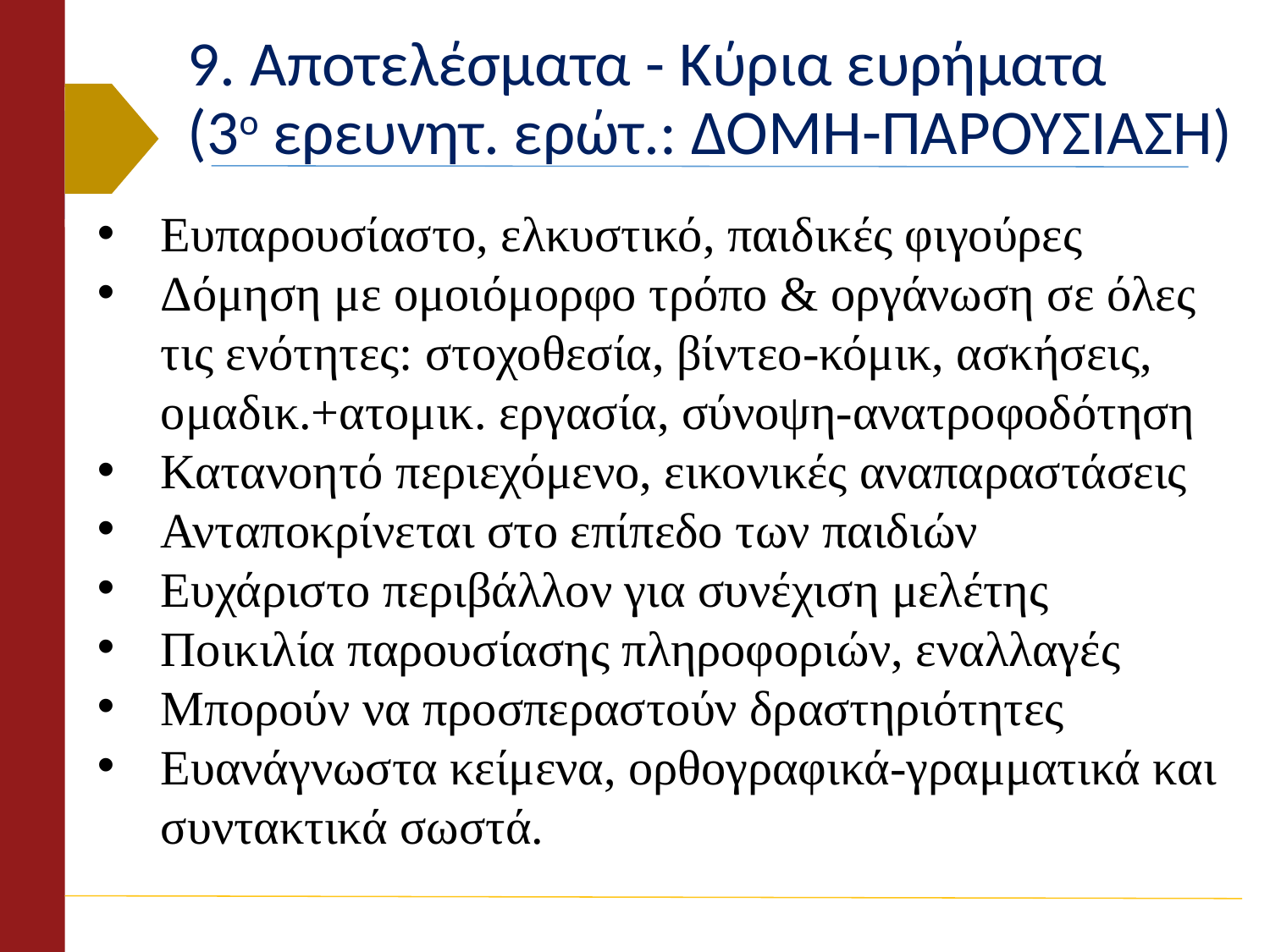

# 9. Αποτελέσματα - Κύρια ευρήματα (3ο ερευνητ. ερώτ.: ΔΟΜΗ-ΠΑΡΟΥΣΙΑΣΗ)
Ευπαρουσίαστο, ελκυστικό, παιδικές φιγούρες
Δόμηση με ομοιόμορφο τρόπο & οργάνωση σε όλες τις ενότητες: στοχοθεσία, βίντεο-κόμικ, ασκήσεις, ομαδικ.+ατομικ. εργασία, σύνοψη-ανατροφοδότηση
Κατανοητό περιεχόμενο, εικονικές αναπαραστάσεις
Ανταποκρίνεται στο επίπεδο των παιδιών
Ευχάριστο περιβάλλον για συνέχιση μελέτης
Ποικιλία παρουσίασης πληροφοριών, εναλλαγές
Μπορούν να προσπεραστούν δραστηριότητες
Ευανάγνωστα κείμενα, ορθογραφικά-γραμματικά και συντακτικά σωστά.